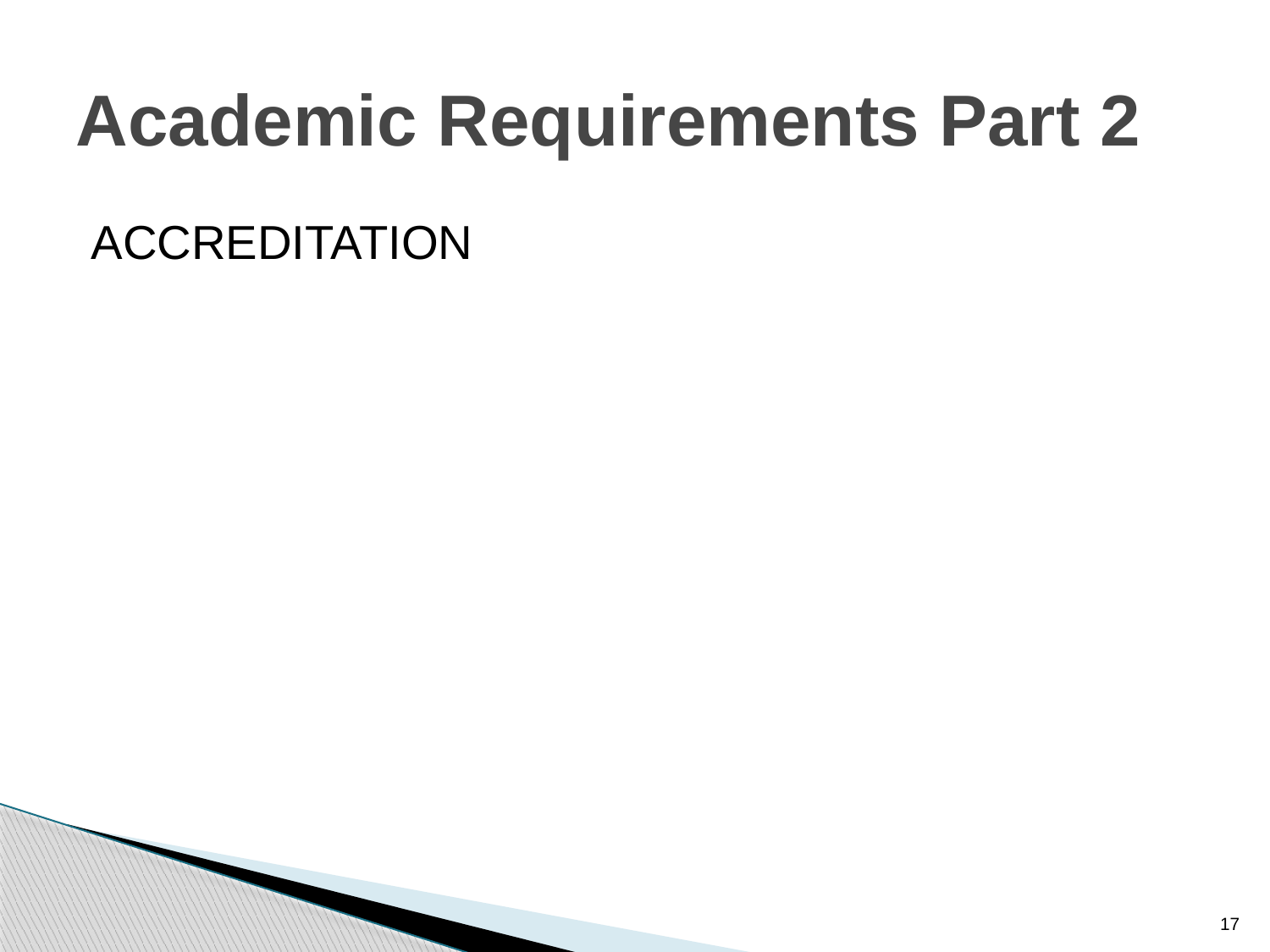

# Academic Requirements Part 2
ACCREDITATION
17